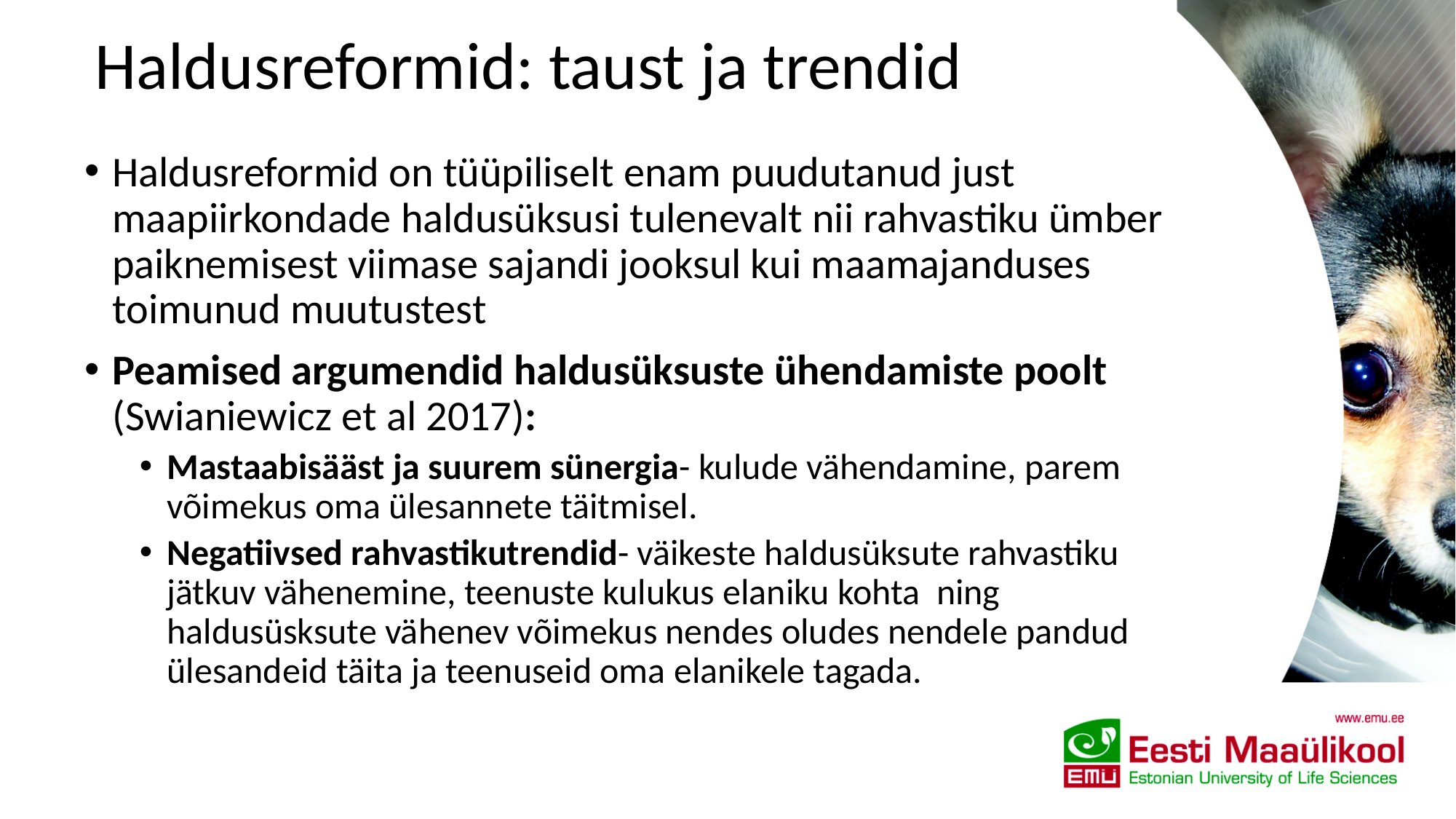

# Haldusreformid: taust ja trendid
Haldusreformid on tüüpiliselt enam puudutanud just maapiirkondade haldusüksusi tulenevalt nii rahvastiku ümber paiknemisest viimase sajandi jooksul kui maamajanduses toimunud muutustest
Peamised argumendid haldusüksuste ühendamiste poolt (Swianiewicz et al 2017):
Mastaabisääst ja suurem sünergia- kulude vähendamine, parem võimekus oma ülesannete täitmisel.
Negatiivsed rahvastikutrendid- väikeste haldusüksute rahvastiku jätkuv vähenemine, teenuste kulukus elaniku kohta  ning haldusüsksute vähenev võimekus nendes oludes nendele pandud ülesandeid täita ja teenuseid oma elanikele tagada.